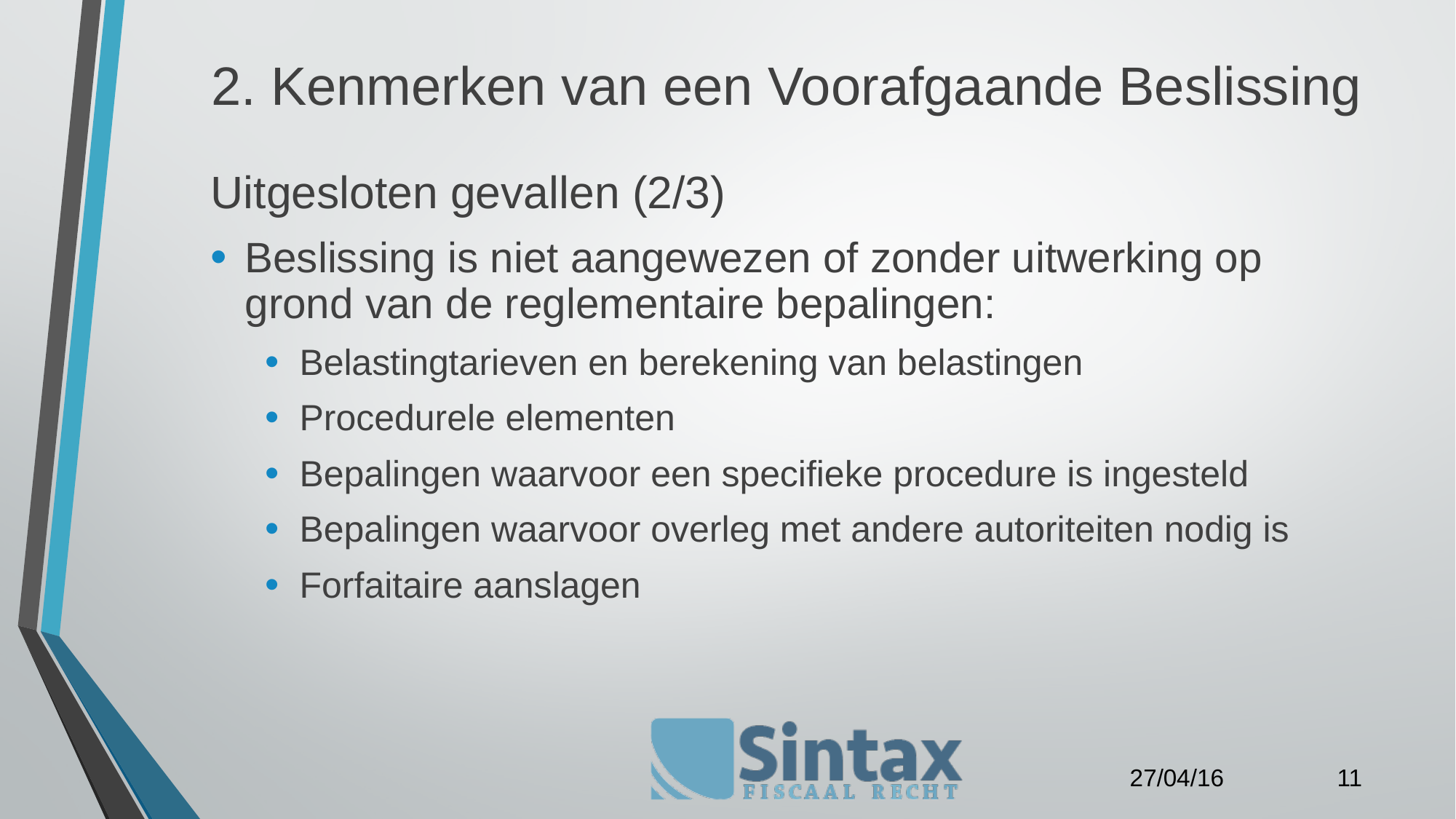

# 2. Kenmerken van een Voorafgaande Beslissing
Uitgesloten gevallen (2/3)
Beslissing is niet aangewezen of zonder uitwerking op grond van de reglementaire bepalingen:
Belastingtarieven en berekening van belastingen
Procedurele elementen
Bepalingen waarvoor een specifieke procedure is ingesteld
Bepalingen waarvoor overleg met andere autoriteiten nodig is
Forfaitaire aanslagen
11
27/04/16